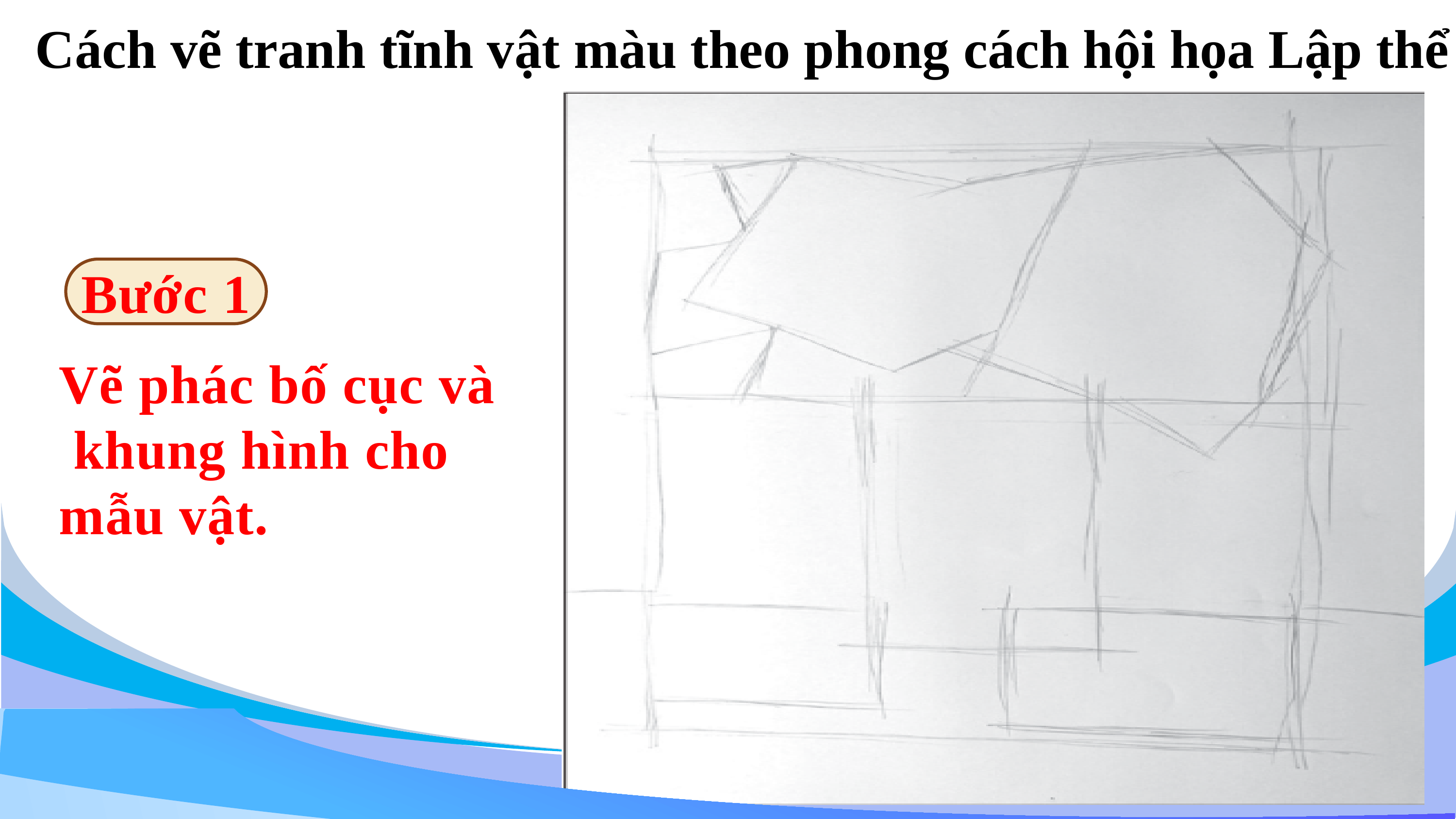

Cách vẽ tranh tĩnh vật màu theo phong cách hội họa Lập thể

Bước 1
Vẽ phác bố cục và
 khung hình cho
mẫu vật.